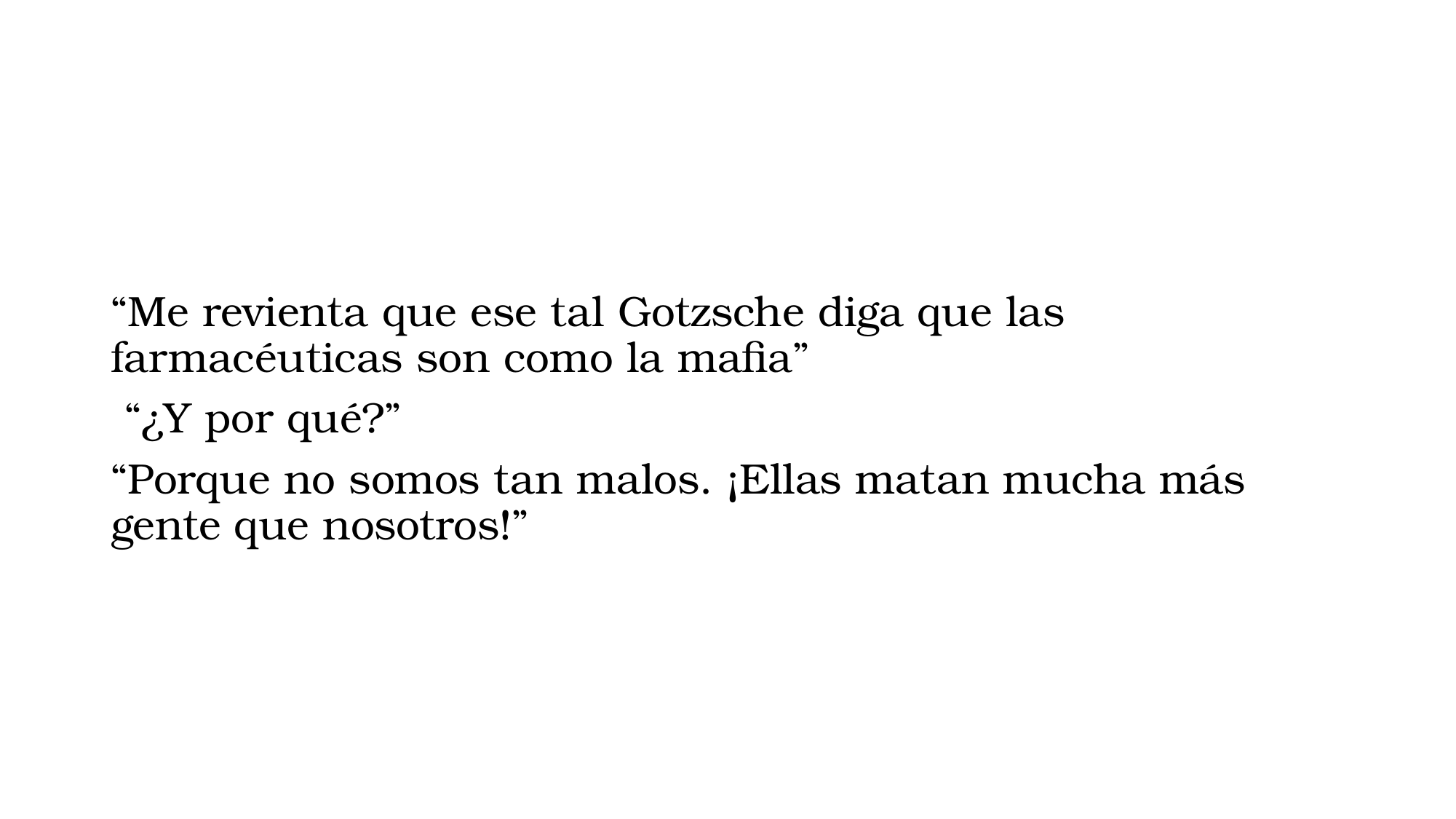

“Me revienta que ese tal Gotzsche diga que las farmacéuticas son como la mafia”
 “¿Y por qué?”
“Porque no somos tan malos. ¡Ellas matan mucha más gente que nosotros!”